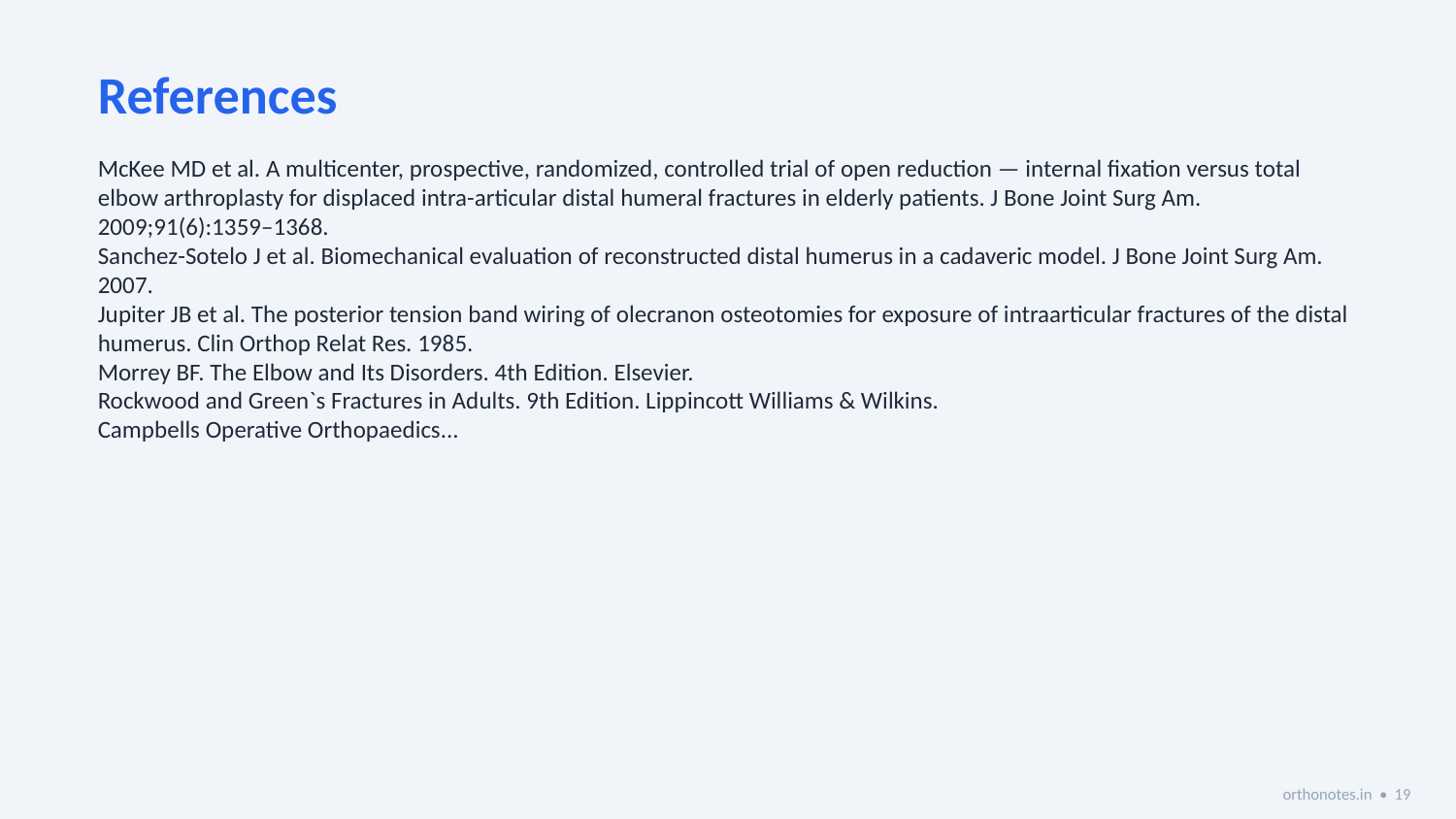

References
McKee MD et al. A multicenter, prospective, randomized, controlled trial of open reduction — internal fixation versus total elbow arthroplasty for displaced intra-articular distal humeral fractures in elderly patients. J Bone Joint Surg Am. 2009;91(6):1359–1368.
Sanchez-Sotelo J et al. Biomechanical evaluation of reconstructed distal humerus in a cadaveric model. J Bone Joint Surg Am. 2007.
Jupiter JB et al. The posterior tension band wiring of olecranon osteotomies for exposure of intraarticular fractures of the distal humerus. Clin Orthop Relat Res. 1985.
Morrey BF. The Elbow and Its Disorders. 4th Edition. Elsevier.
Rockwood and Green`s Fractures in Adults. 9th Edition. Lippincott Williams & Wilkins.
Campbells Operative Orthopaedics...
orthonotes.in  •  19